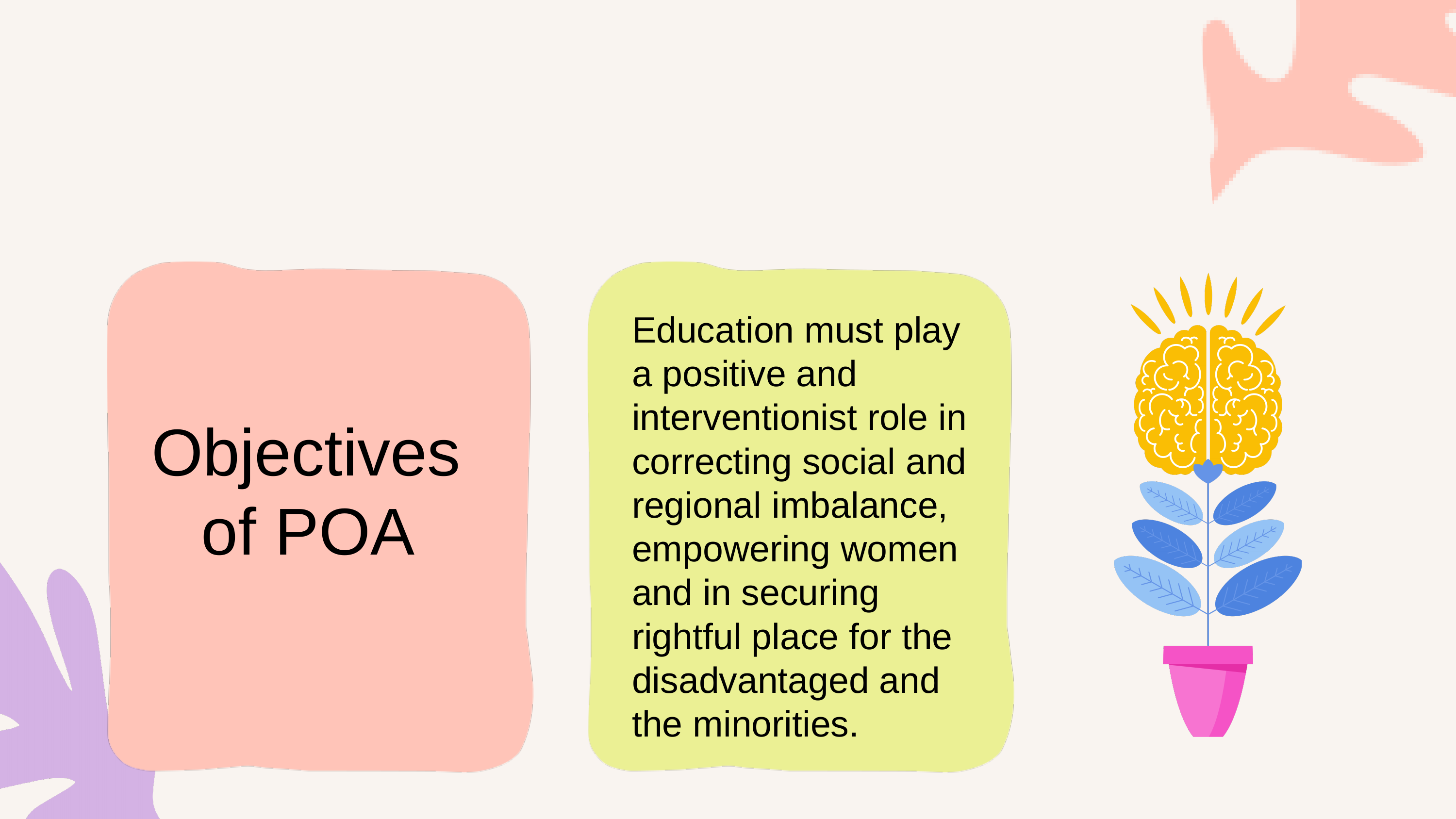

Education must play a positive and interventionist role in correcting social and regional imbalance, empowering women and in securing rightful place for the disadvantaged and the minorities.
Objectives  of POA